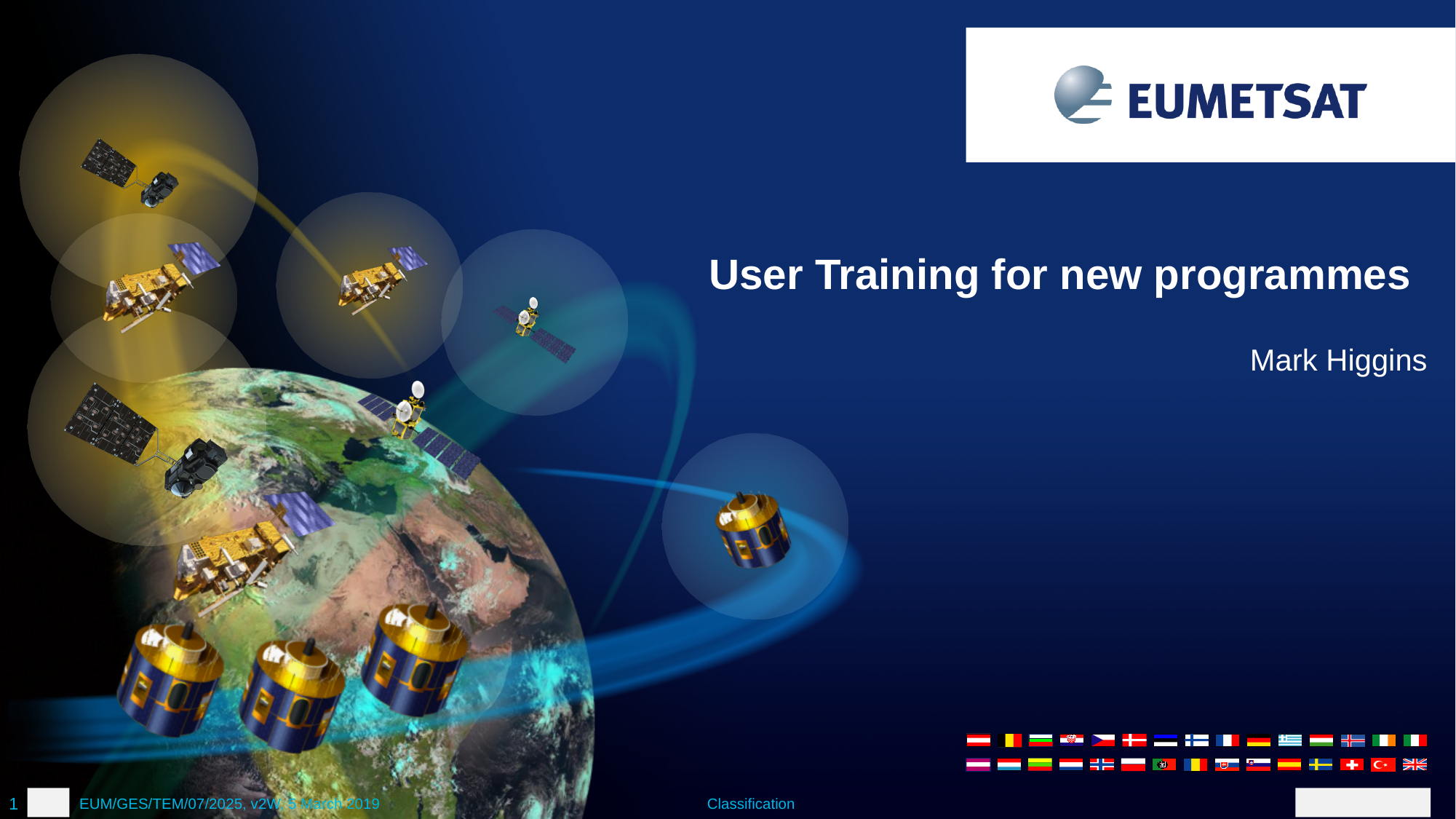

User Training for new programmes
Mark Higgins